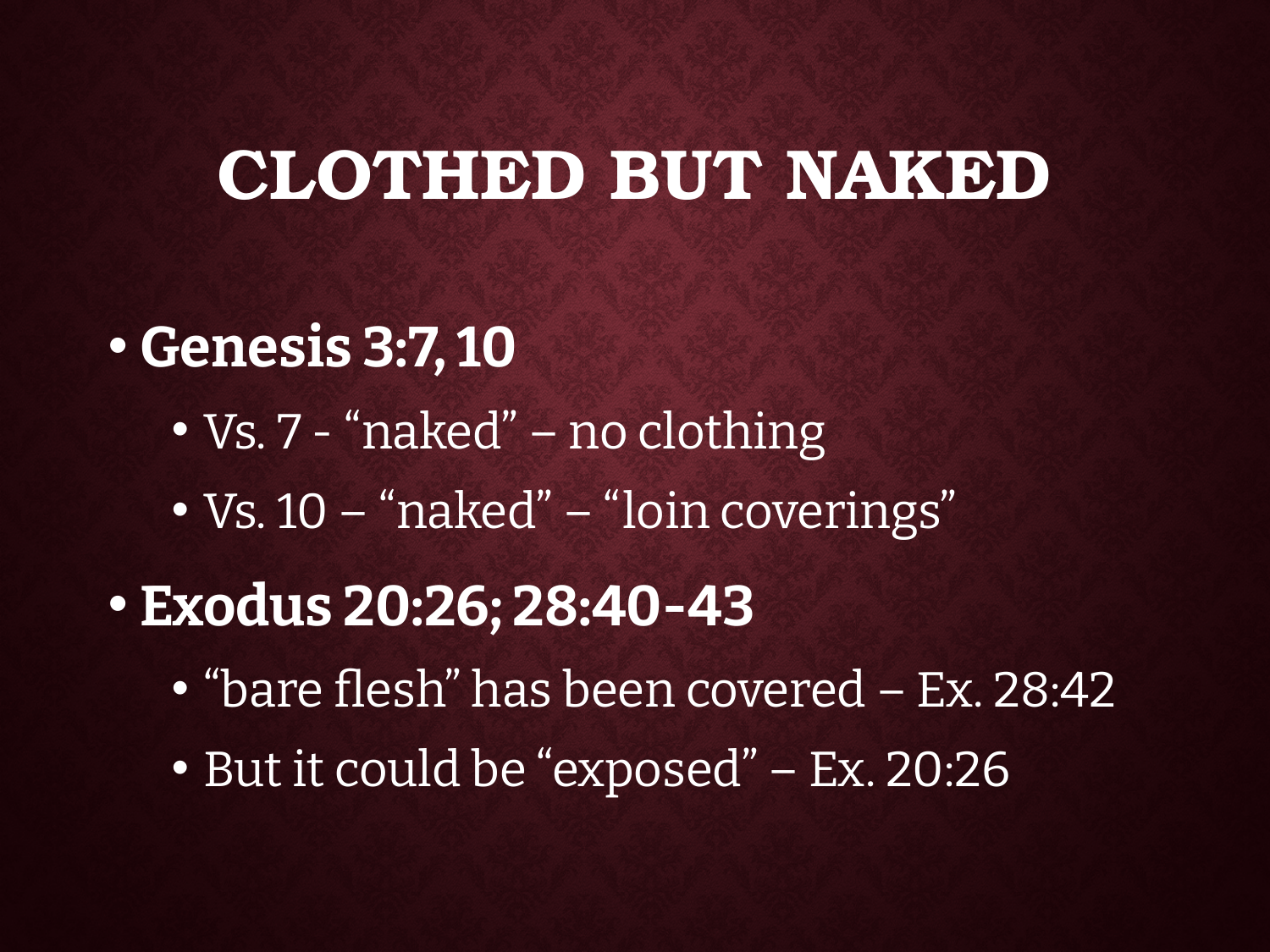

# Clothed but naked
Genesis 3:7, 10
Vs. 7 - “naked” – no clothing
Vs. 10 – “naked” – “loin coverings”
Exodus 20:26; 28:40-43
“bare flesh” has been covered – Ex. 28:42
But it could be “exposed” – Ex. 20:26